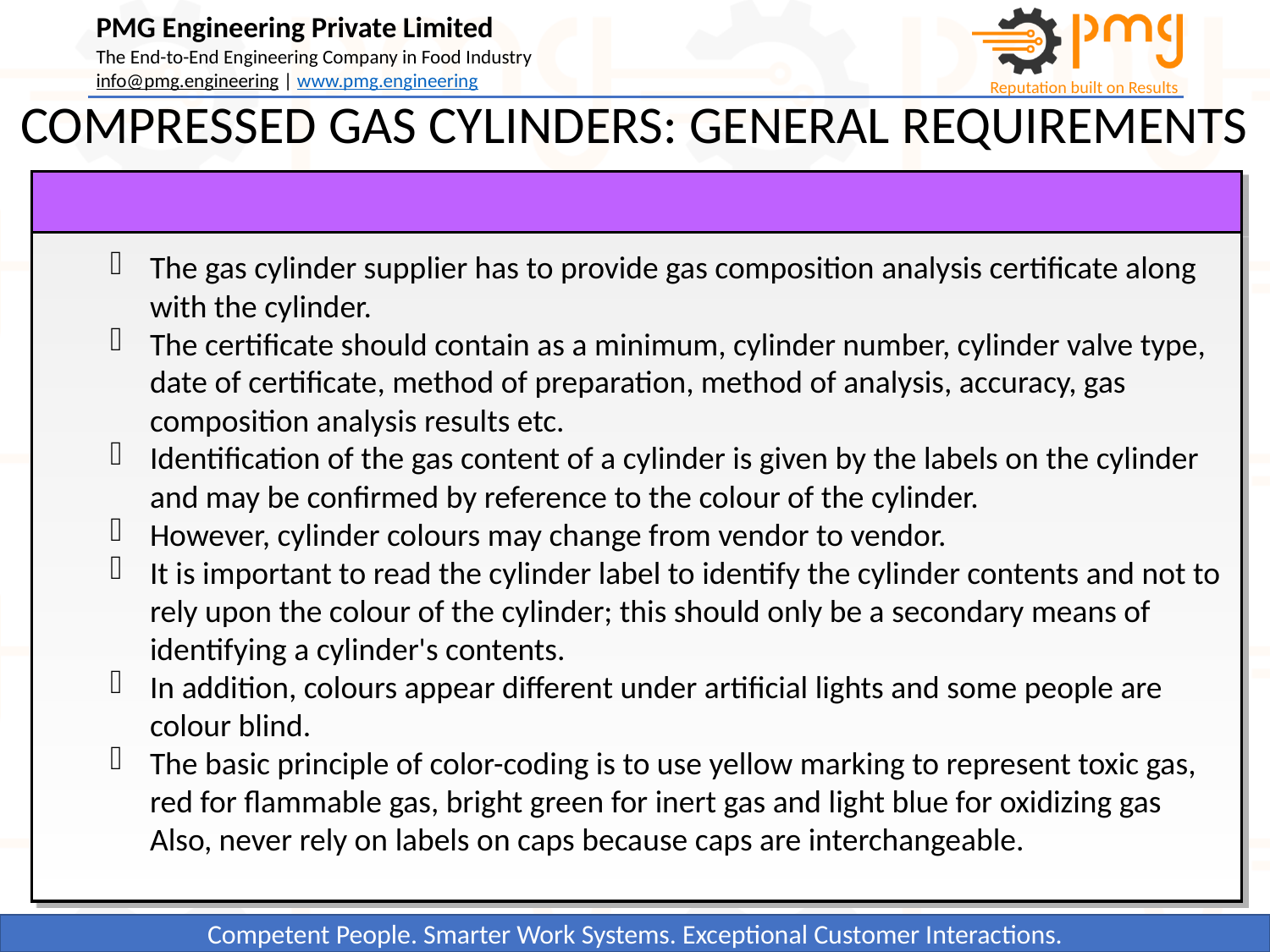

COMPRESSED GAS CYLINDERS: GENERAL REQUIREMENTS

The gas cylinder supplier has to provide gas composition analysis certificate along with the cylinder.
The certificate should contain as a minimum, cylinder number, cylinder valve type, date of certificate, method of preparation, method of analysis, accuracy, gas composition analysis results etc.
Identification of the gas content of a cylinder is given by the labels on the cylinder and may be confirmed by reference to the colour of the cylinder.
However, cylinder colours may change from vendor to vendor.
It is important to read the cylinder label to identify the cylinder contents and not to rely upon the colour of the cylinder; this should only be a secondary means of identifying a cylinder's contents.
In addition, colours appear different under artificial lights and some people are colour blind.
The basic principle of color-coding is to use yellow marking to represent toxic gas, red for flammable gas, bright green for inert gas and light blue for oxidizing gas Also, never rely on labels on caps because caps are interchangeable.